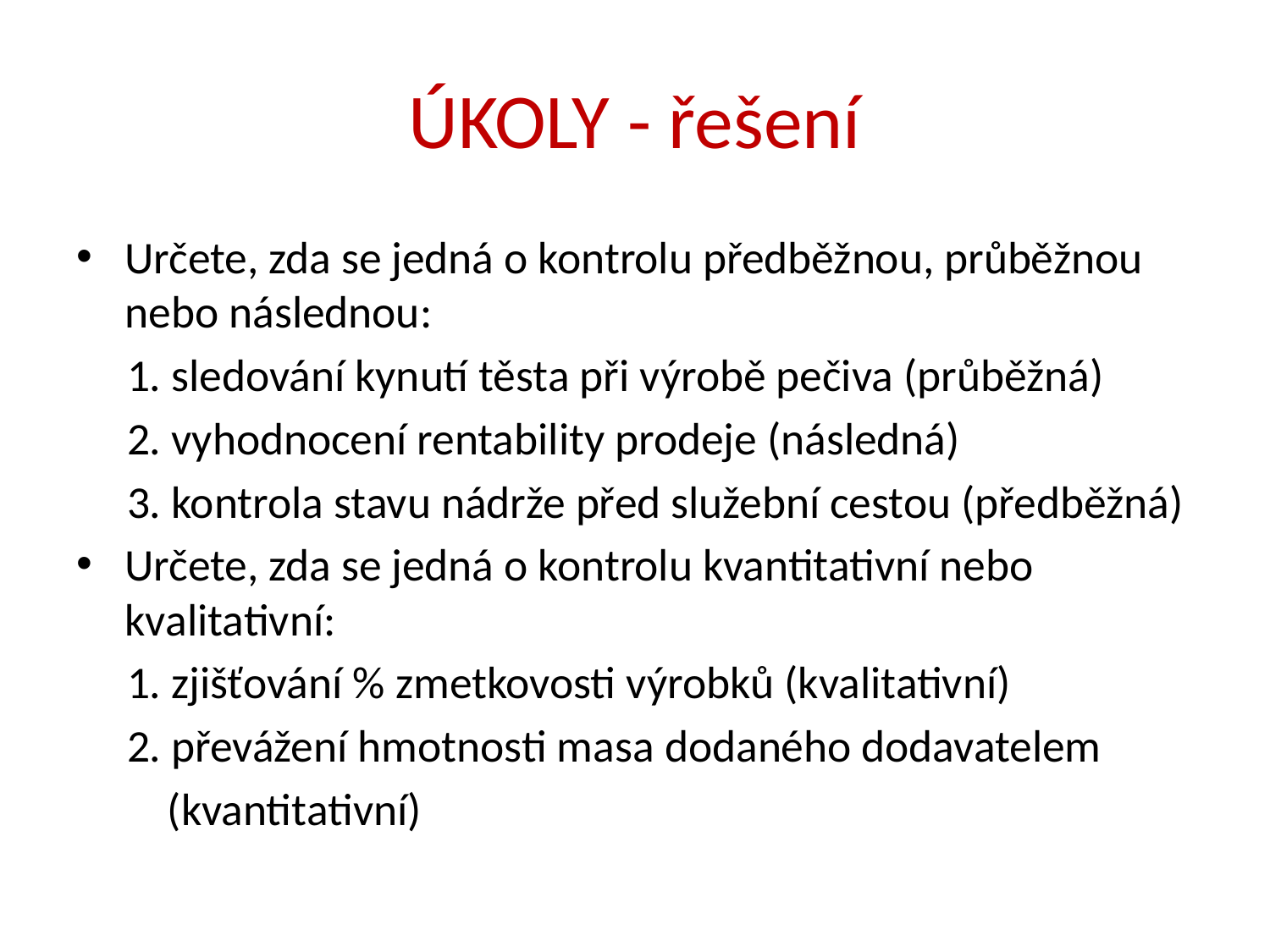

# ÚKOLY - řešení
Určete, zda se jedná o kontrolu předběžnou, průběžnou nebo následnou:
     1. sledování kynutí těsta při výrobě pečiva (průběžná)
     2. vyhodnocení rentability prodeje (následná)
     3. kontrola stavu nádrže před služební cestou (předběžná)
Určete, zda se jedná o kontrolu kvantitativní nebo kvalitativní:
     1. zjišťování % zmetkovosti výrobků (kvalitativní)
     2. převážení hmotnosti masa dodaného dodavatelem
         (kvantitativní)